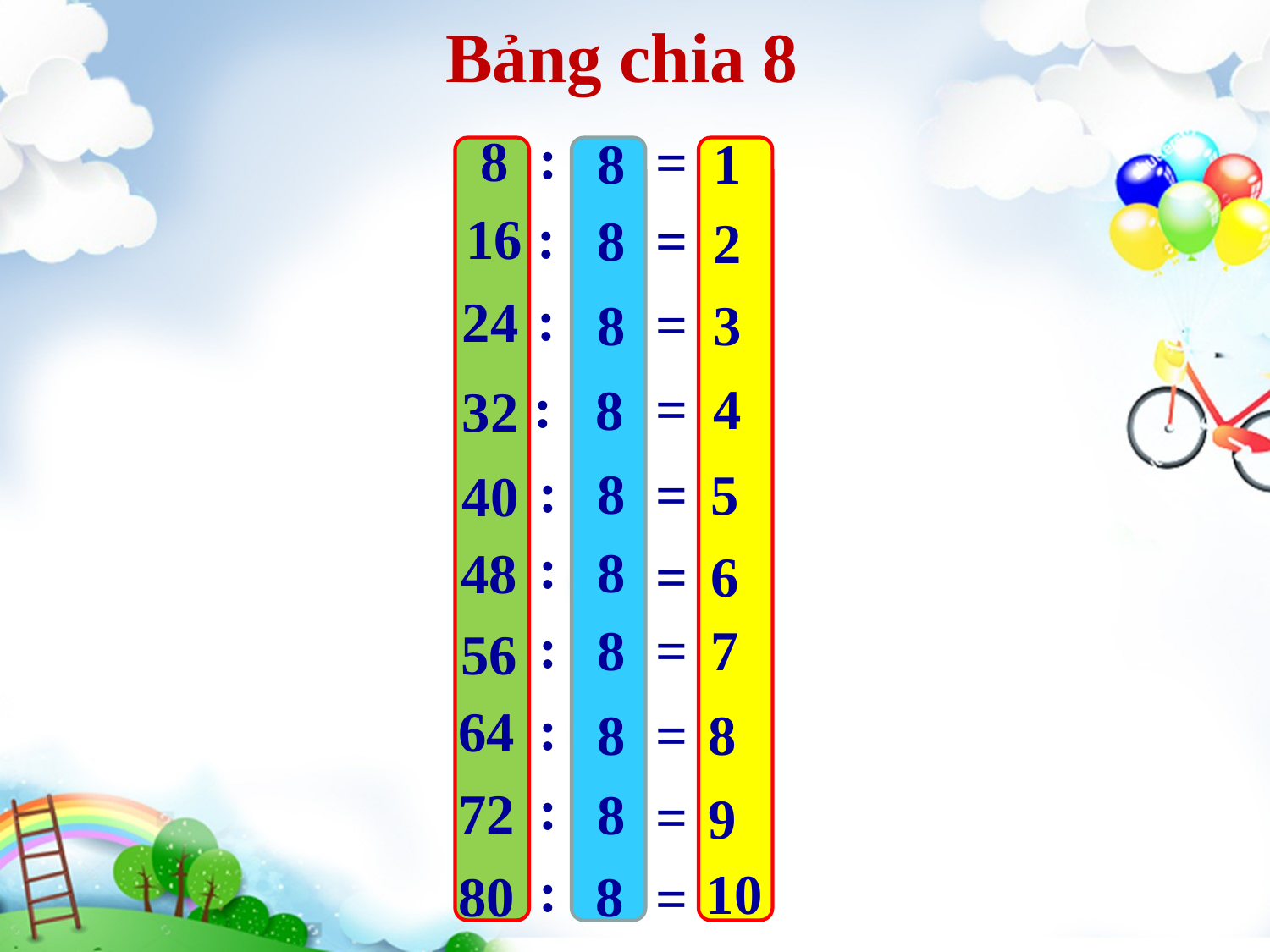

Bảng chia 8
:
8
=
8
1

 :
16
8
=
2
 :
 24
=
8
3
   :
=
4
 8
 32
:
8
=
5
 40
:
8
48
=
6
:
8
=
7
56
:
64
8
=
8
:
72
8
=
9
:
10
80
 8
=